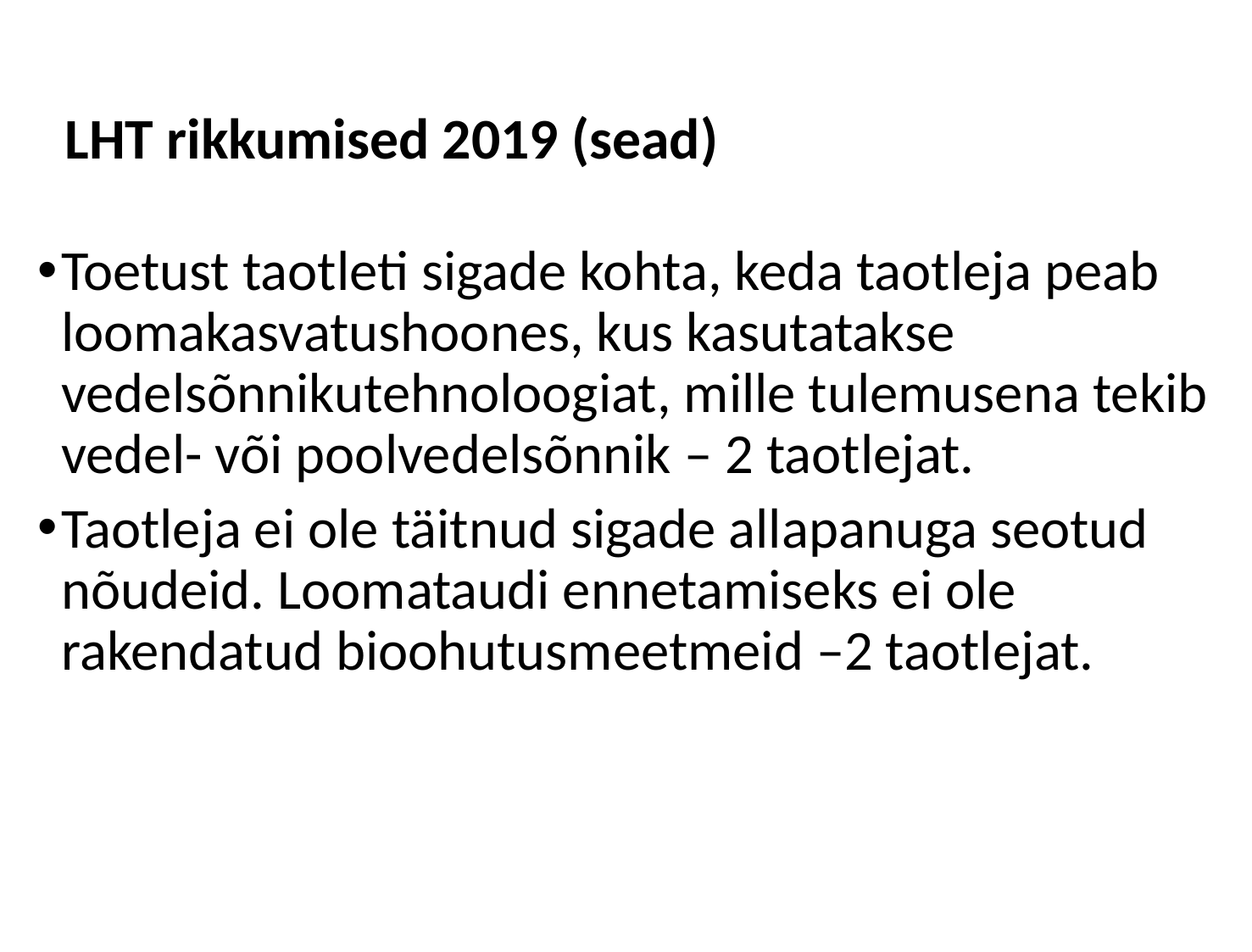

# LHT rikkumised 2019 (sead)
Toetust taotleti sigade kohta, keda taotleja peab loomakasvatushoones, kus kasutatakse vedelsõnnikutehnoloogiat, mille tulemusena tekib vedel- või poolvedelsõnnik – 2 taotlejat.
Taotleja ei ole täitnud sigade allapanuga seotud nõudeid. Loomataudi ennetamiseks ei ole rakendatud bioohutusmeetmeid –2 taotlejat.